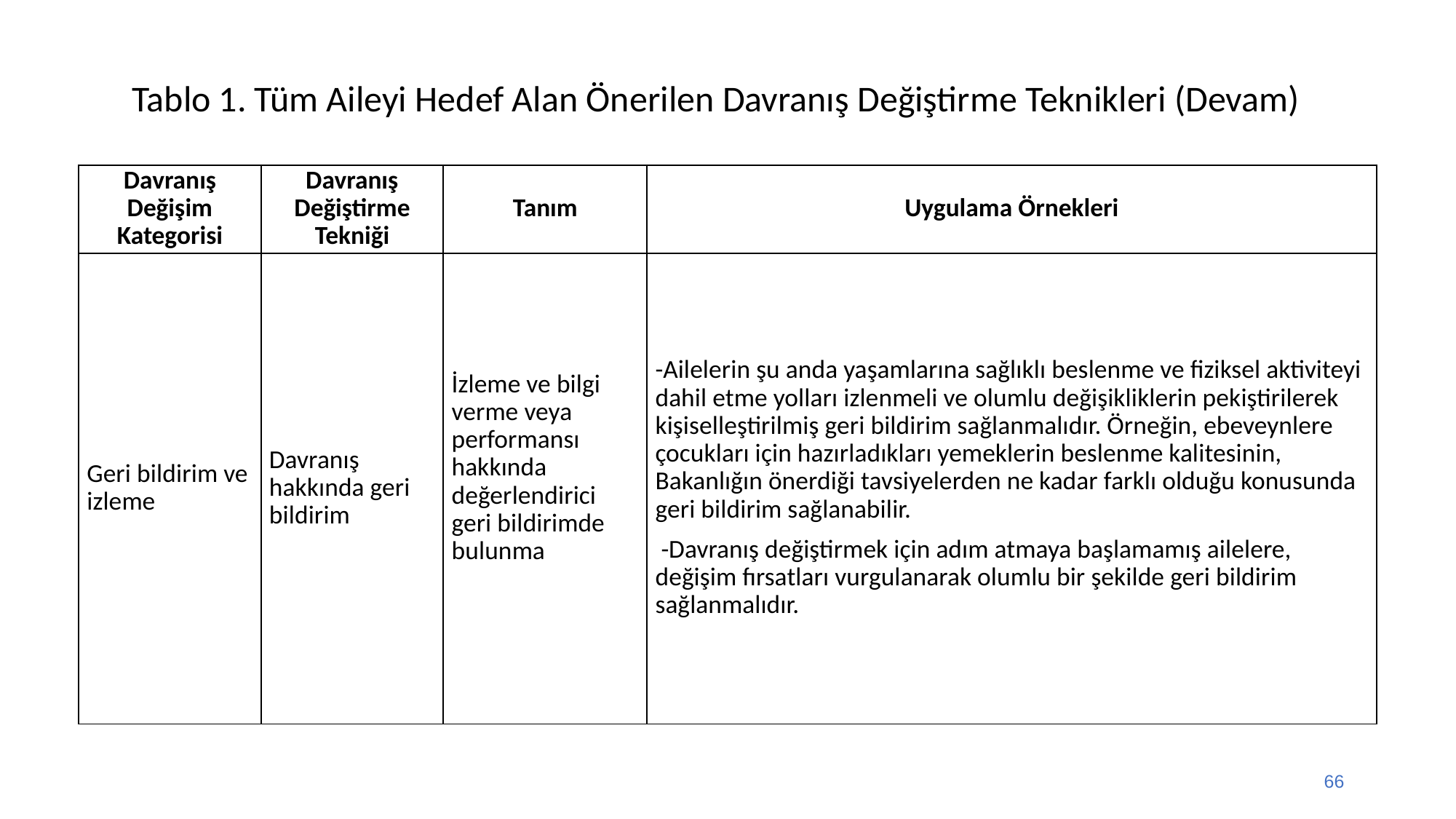

# Tablo 1. Tüm Aileyi Hedef Alan Önerilen Davranış Değiştirme Teknikleri (Devam)
| Davranış Değişim Kategorisi | Davranış Değiştirme Tekniği | Tanım | Uygulama Örnekleri |
| --- | --- | --- | --- |
| Geri bildirim ve izleme | Davranış hakkında geri bildirim | İzleme ve bilgi verme veya performansı hakkında değerlendirici geri bildirimde bulunma | -Ailelerin şu anda yaşamlarına sağlıklı beslenme ve fiziksel aktiviteyi dahil etme yolları izlenmeli ve olumlu değişikliklerin pekiştirilerek kişiselleştirilmiş geri bildirim sağlanmalıdır. Örneğin, ebeveynlere çocukları için hazırladıkları yemeklerin beslenme kalitesinin, Bakanlığın önerdiği tavsiyelerden ne kadar farklı olduğu konusunda geri bildirim sağlanabilir. -Davranış değiştirmek için adım atmaya başlamamış ailelere, değişim fırsatları vurgulanarak olumlu bir şekilde geri bildirim sağlanmalıdır. |
66